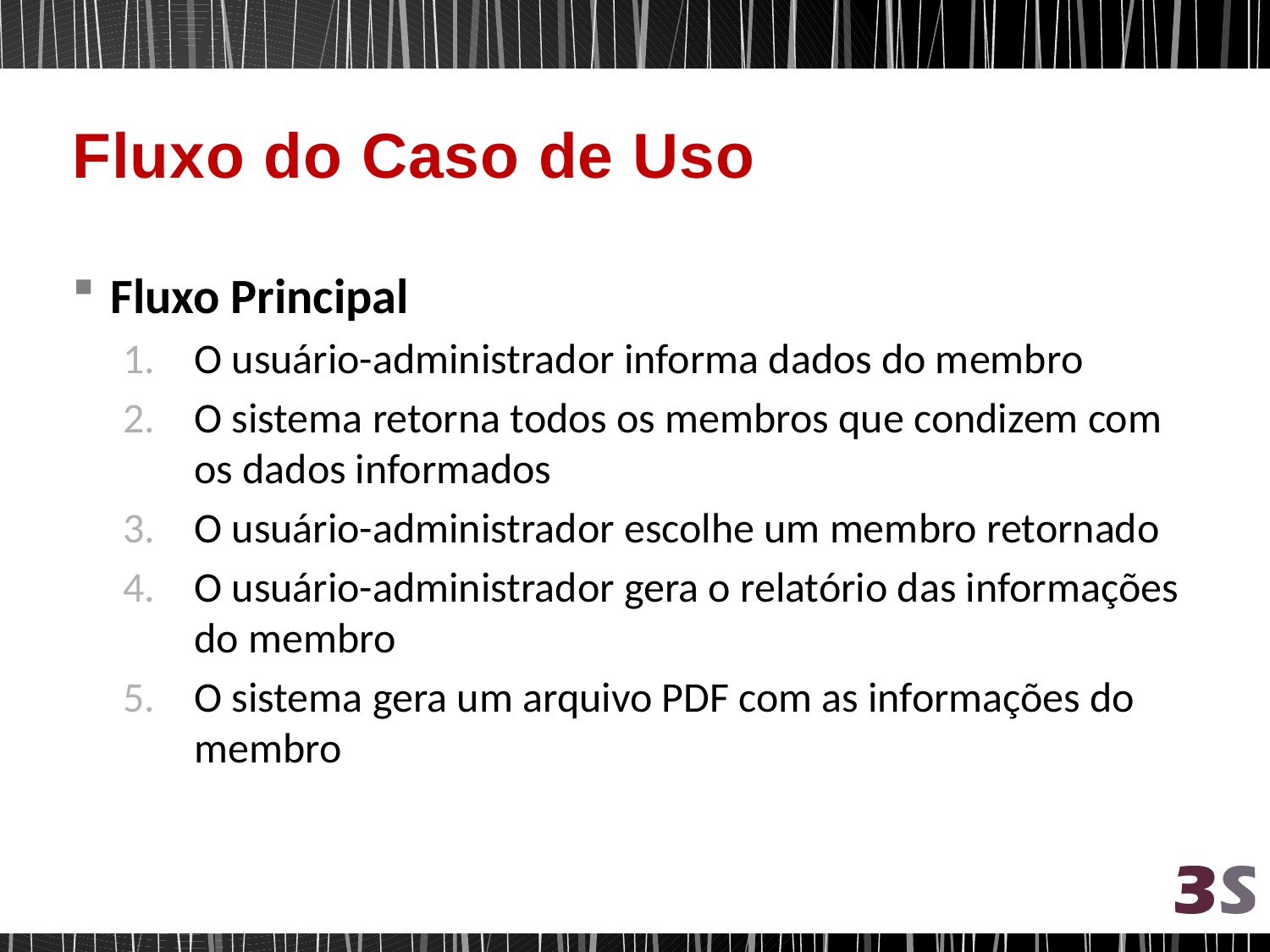

# Fluxo do Caso de Uso
Fluxo Principal
O usuário-administrador informa dados do membro
O sistema retorna todos os membros que condizem com os dados informados
O usuário-administrador escolhe um membro retornado
O usuário-administrador gera o relatório das informações do membro
O sistema gera um arquivo PDF com as informações do membro